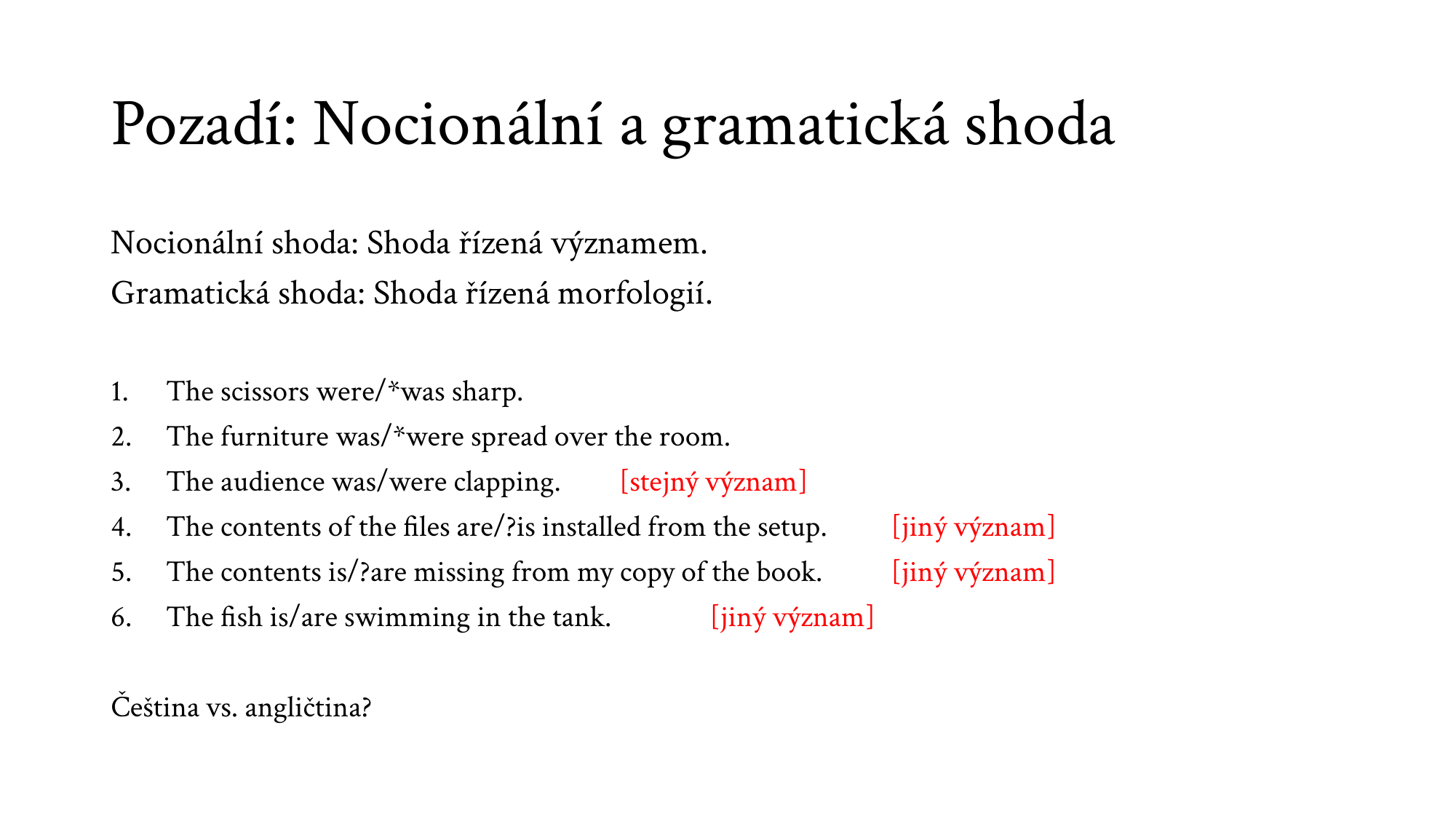

# Pozadí: Nocionální a gramatická shoda
Nocionální shoda: Shoda řízená významem.
Gramatická shoda: Shoda řízená morfologií.

The scissors were/*was sharp.
The furniture was/*were spread over the room.
The audience was/were clapping. 					[stejný význam]
The contents of the files are/?is installed from the setup. 		[jiný význam]
The contents is/?are missing from my copy of the book. 		[jiný význam]
The fish is/are swimming in the tank. 				[jiný význam]

Čeština vs. angličtina?